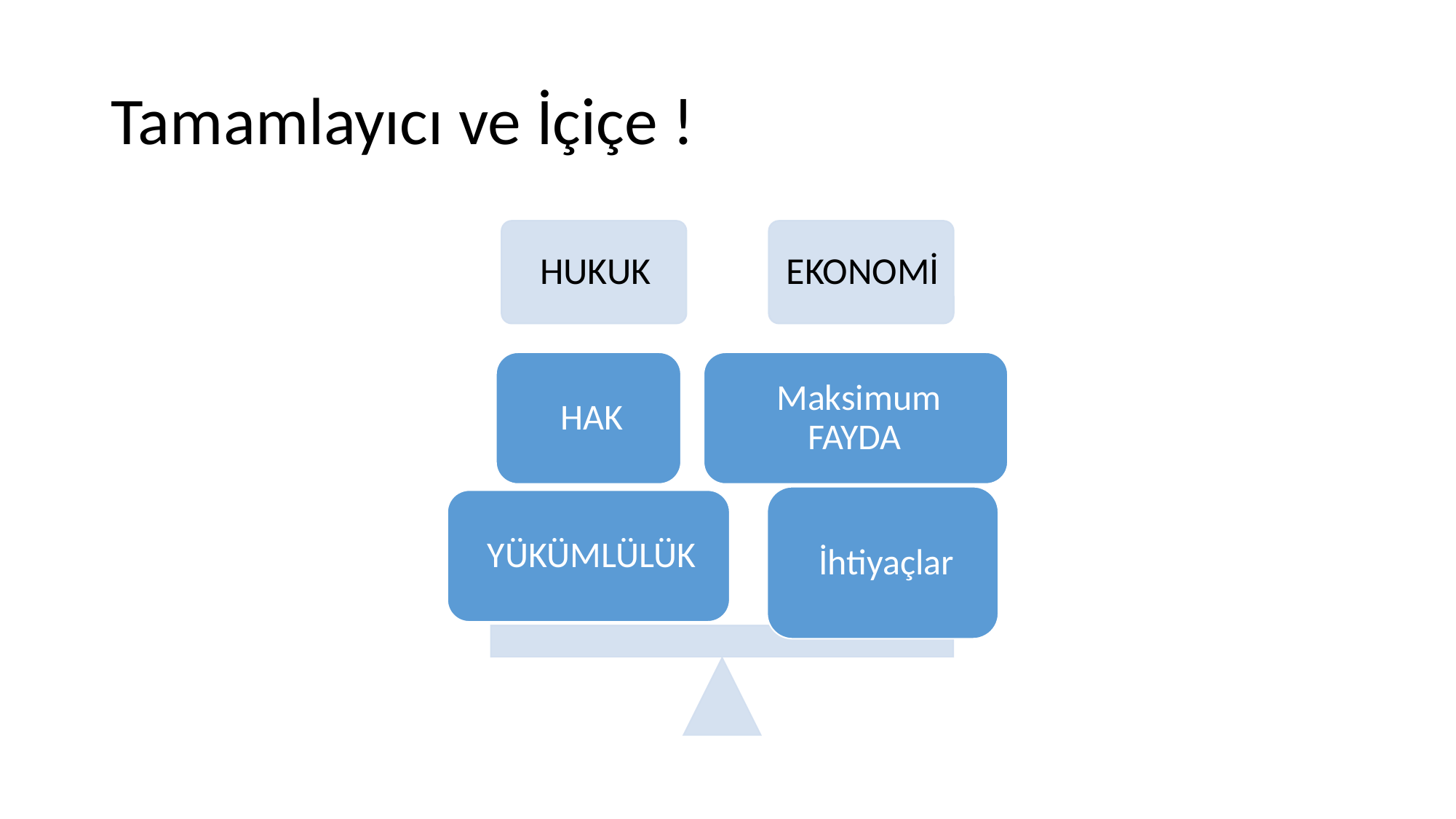

# Tamamlayıcı ve İçiçe !
HUKUK
EKONOMİ
İhtiyaçlar
Maksimum FAYDA
YÜKÜMLÜLÜK
HAK